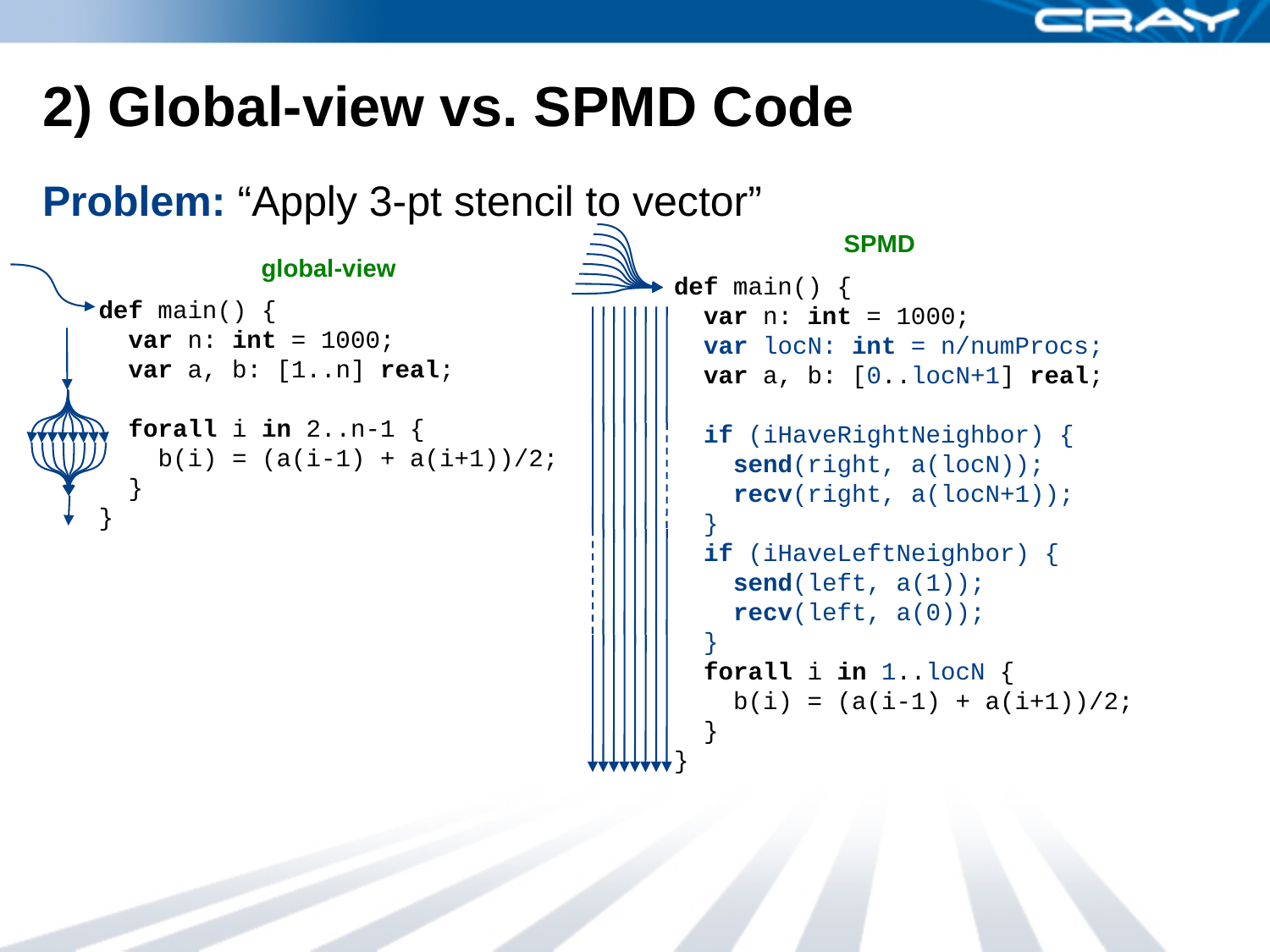

# 2) Global-view vs. SPMD Code
Problem: “Apply 3-pt stencil to vector”
SPMD
def main() {
  var n: int = 1000;
  var locN: int = n/numProcs;
  var a, b: [0..locN+1] real;

  if (iHaveRightNeighbor) {
    send(right, a(locN));
    recv(right, a(locN+1));
  }
  if (iHaveLeftNeighbor) {
    send(left, a(1));
    recv(left, a(0));
  }
  forall i in 1..locN {
    b(i) = (a(i-1) + a(i+1))/2;
  }
}
global-view
def main() {
  var n: int = 1000;
  var a, b: [1..n] real;

  forall i in 2..n-1 {
    b(i) = (a(i-1) + a(i+1))/2;
  }
}